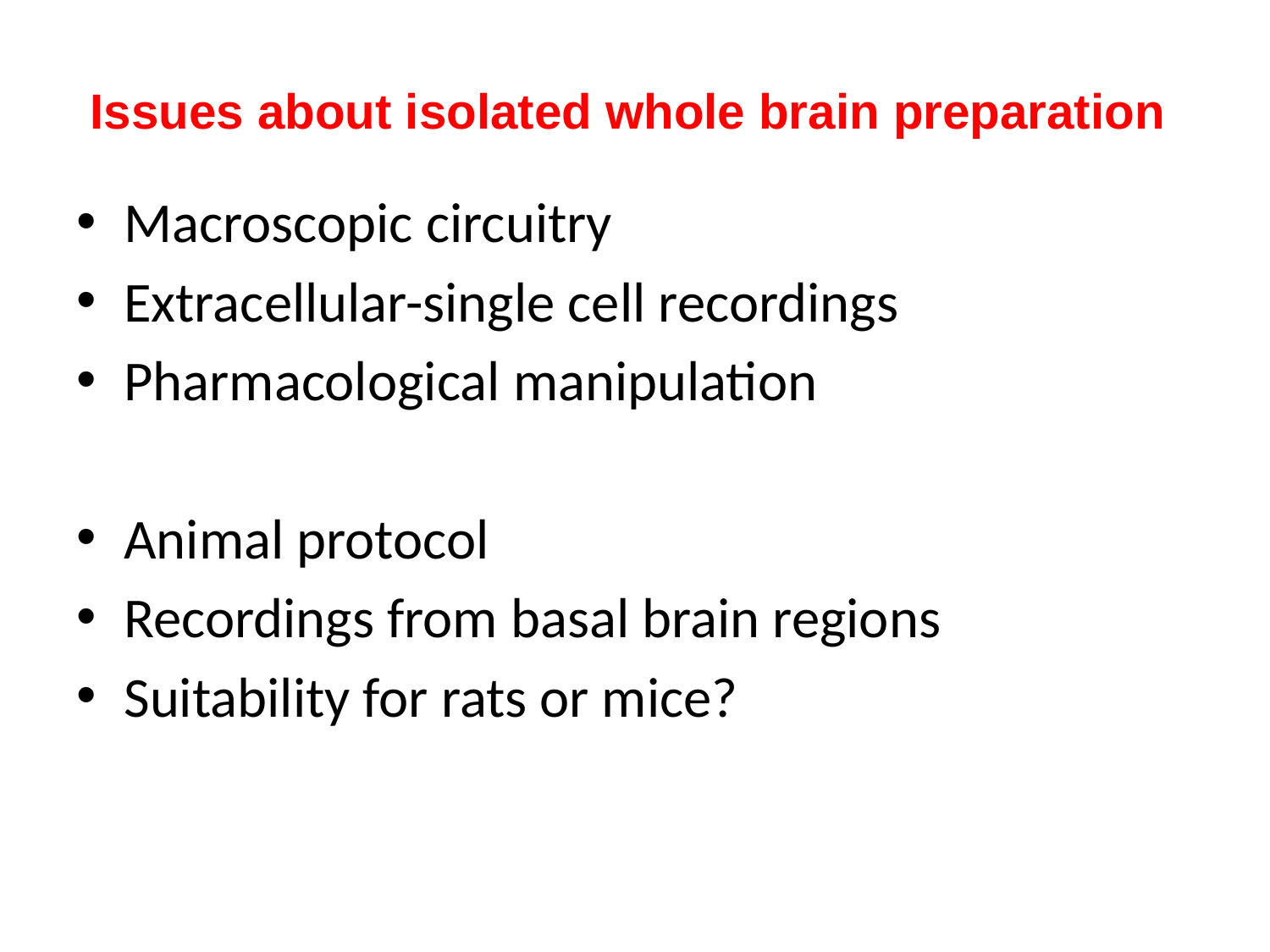

# Issues about isolated whole brain preparation
Macroscopic circuitry
Extracellular-single cell recordings
Pharmacological manipulation

Animal protocol
Recordings from basal brain regions
Suitability for rats or mice?